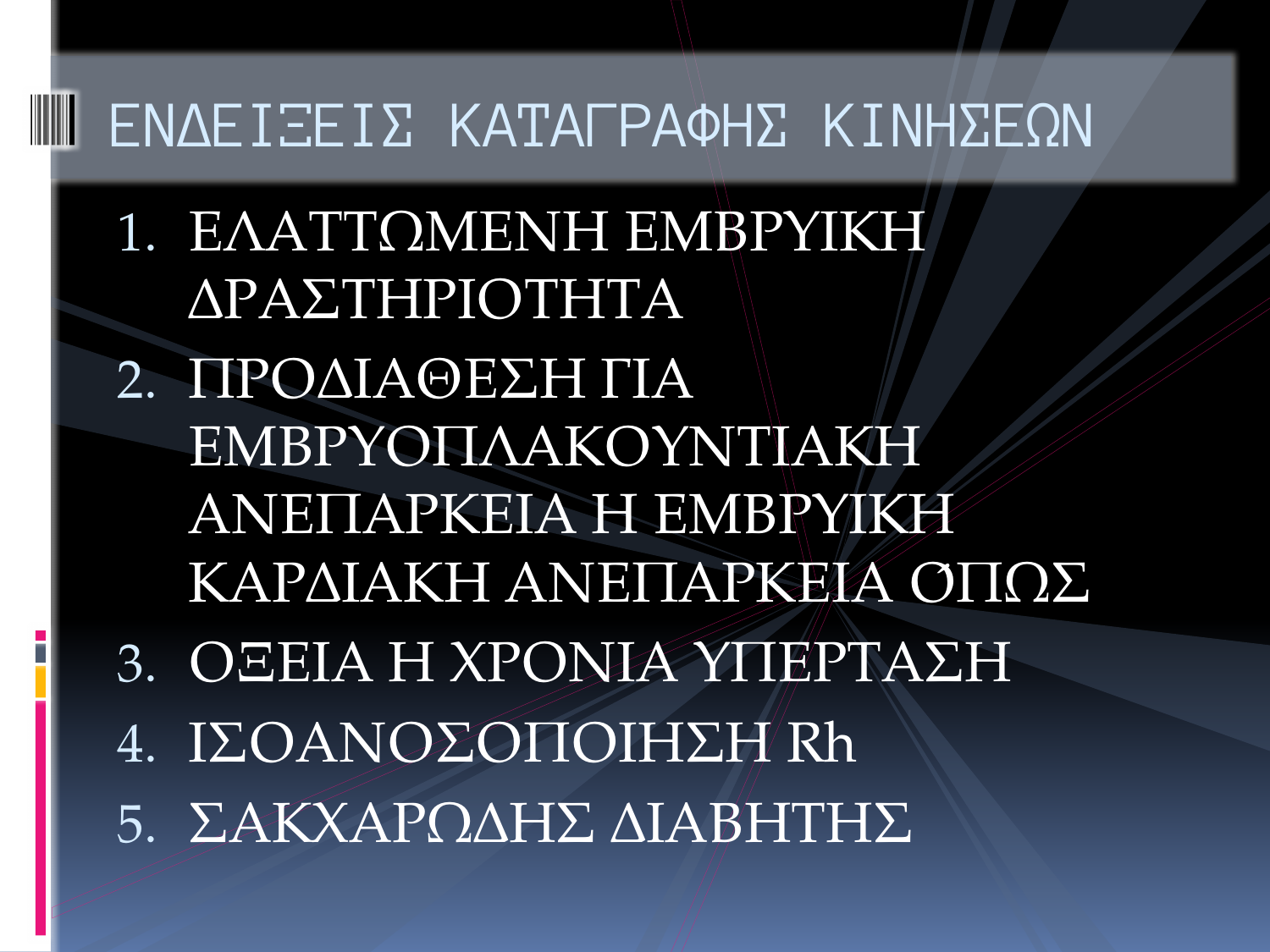

# ΕΝΔΕΙΞΕΙΣ ΚΑΤΑΓΡΑΦΗΣ ΚΙΝΗΣΕΩΝ
ΕΛΑΤΤΩΜΕΝΗ ΕΜΒΡΥΙΚΗ ΔΡΑΣΤΗΡΙΟΤΗΤΑ
ΠΡΟΔΙΑΘΕΣΗ ΓΙΑ ΕΜΒΡΥΟΠΛΑΚΟΥΝΤΙΑΚΗ ΑΝΕΠΑΡΚΕΙΑ Η ΕΜΒΡΥΙΚΗ ΚΑΡΔΙΑΚΗ ΑΝΕΠΑΡΚΕΙΑ ΌΠΩΣ
ΟΞΕΙΑ Η ΧΡΟΝΙΑ ΥΠΕΡΤΑΣΗ
ΙΣΟΑΝΟΣΟΠΟΙΗΣΗ Rh
ΣΑΚΧΑΡΩΔΗΣ ΔΙΑΒΗΤΗΣ